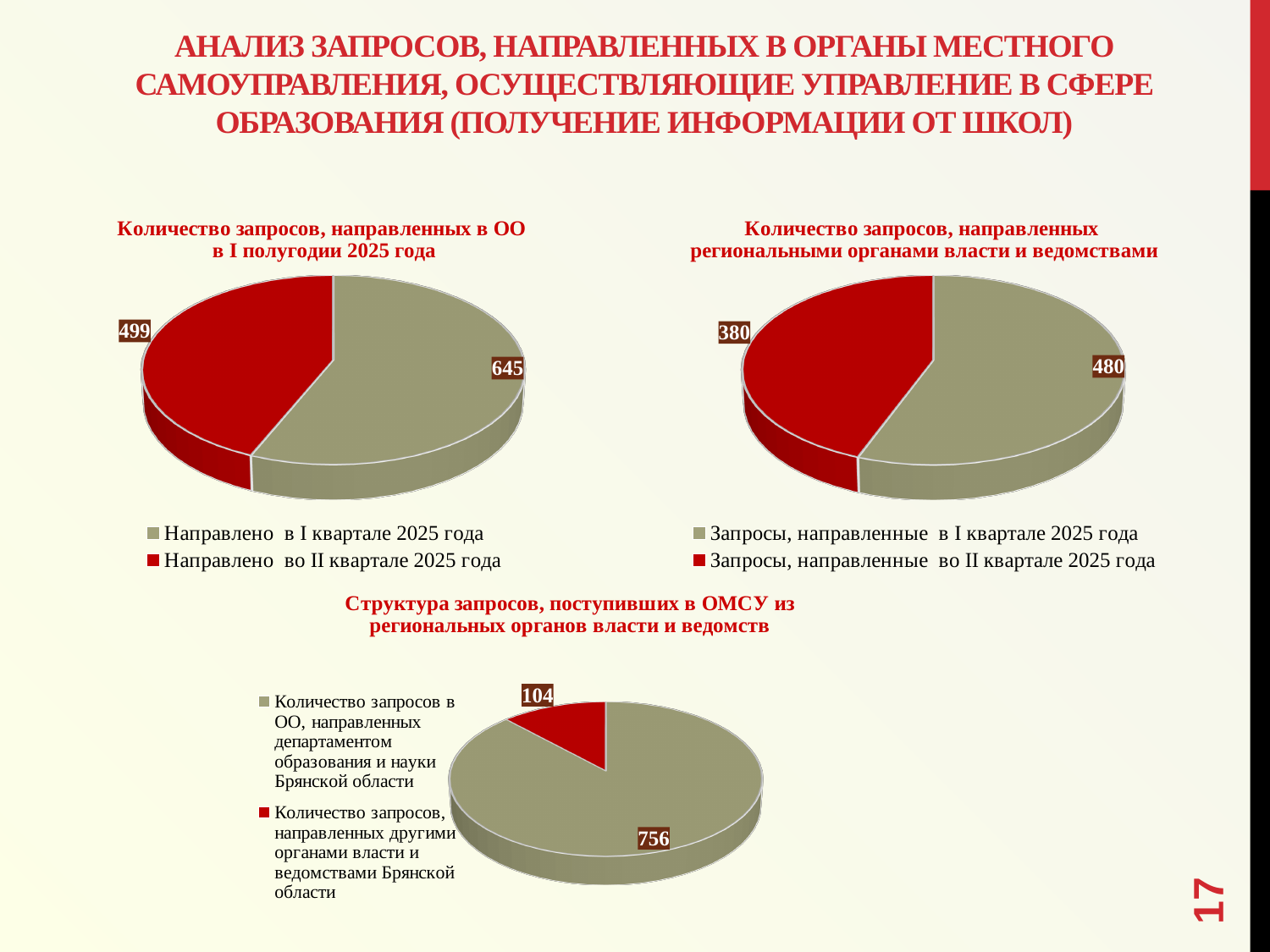

# Анализ запросов, направленных в органы местного самоуправления, осуществляющие управление в сфере образования (получение информации от школ)

[unsupported chart]

[unsupported chart]

[unsupported chart]

17